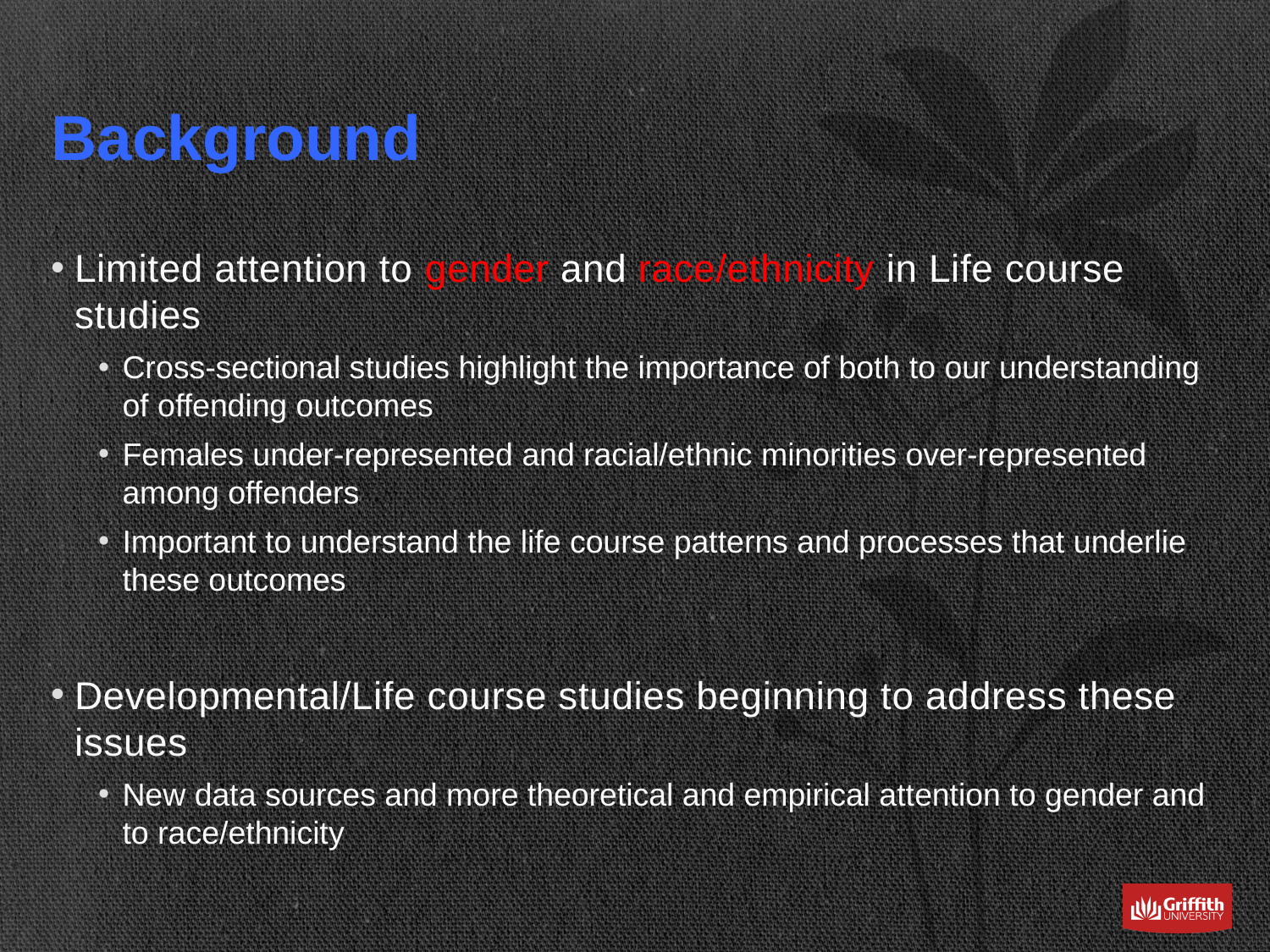

# Background

Limited attention to gender and race/ethnicity in Life course studies
Cross-sectional studies highlight the importance of both to our understanding of offending outcomes
Females under-represented and racial/ethnic minorities over-represented among offenders
Important to understand the life course patterns and processes that underlie these outcomes

Developmental/Life course studies beginning to address these issues
New data sources and more theoretical and empirical attention to gender and to race/ethnicity